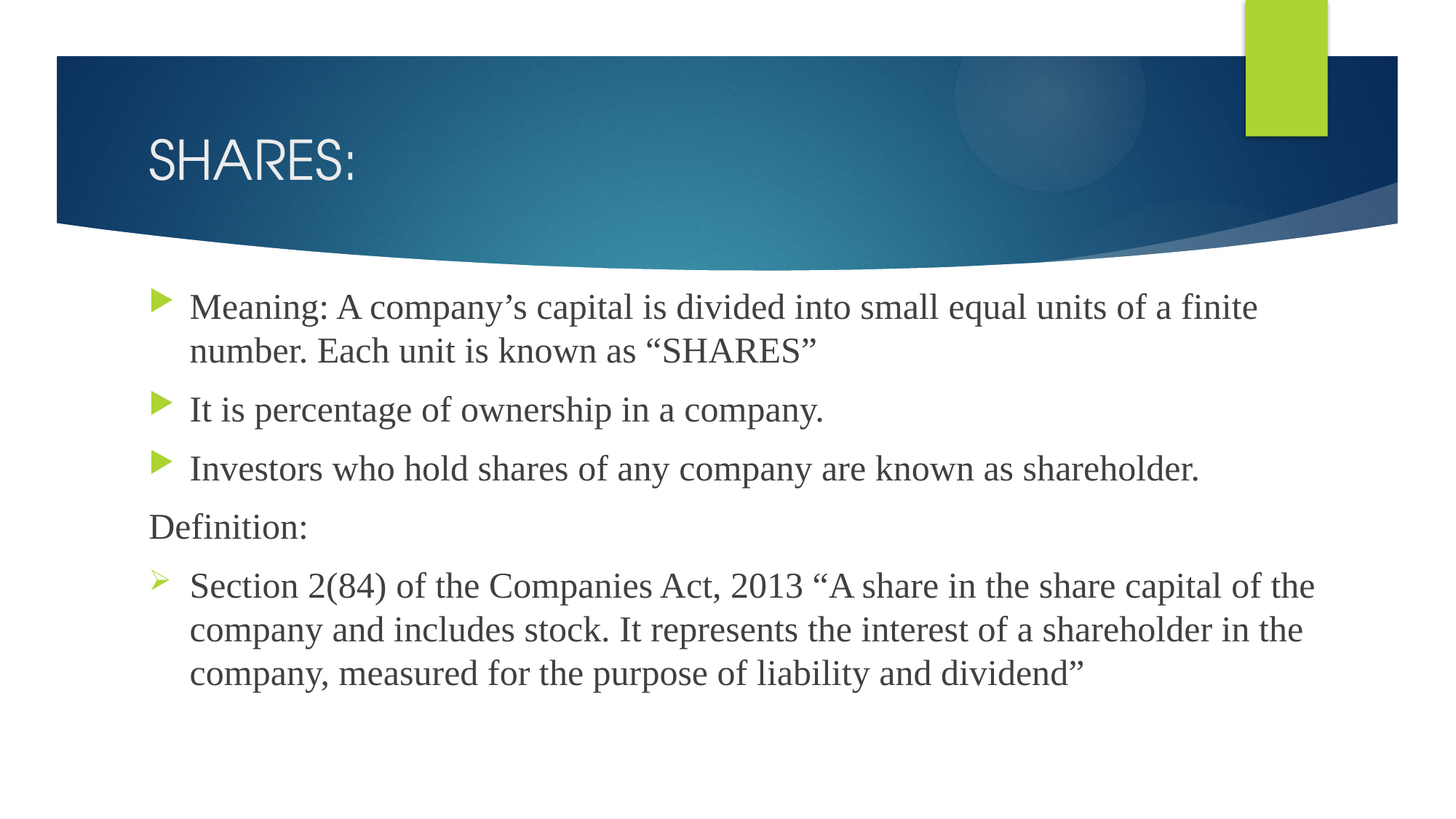

# SHARES:
Meaning: A company’s capital is divided into small equal units of a finite number. Each unit is known as “SHARES”
It is percentage of ownership in a company.
Investors who hold shares of any company are known as shareholder.
Definition:
Section 2(84) of the Companies Act, 2013 “A share in the share capital of the company and includes stock. It represents the interest of a shareholder in the company, measured for the purpose of liability and dividend”